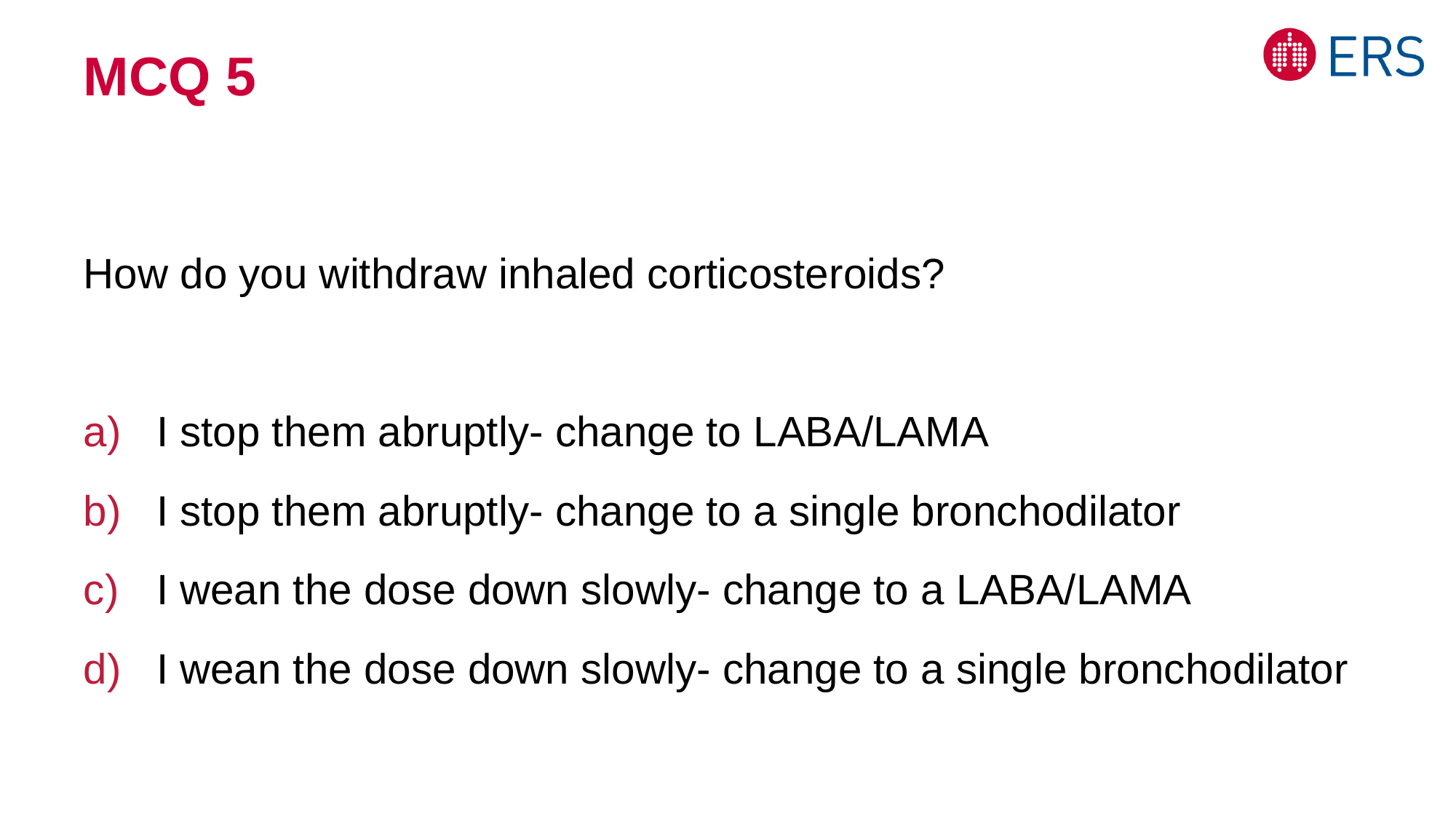

# MCQ 5
How do you withdraw inhaled corticosteroids?

I stop them abruptly- change to LABA/LAMA
I stop them abruptly- change to a single bronchodilator
I wean the dose down slowly- change to a LABA/LAMA
I wean the dose down slowly- change to a single bronchodilator